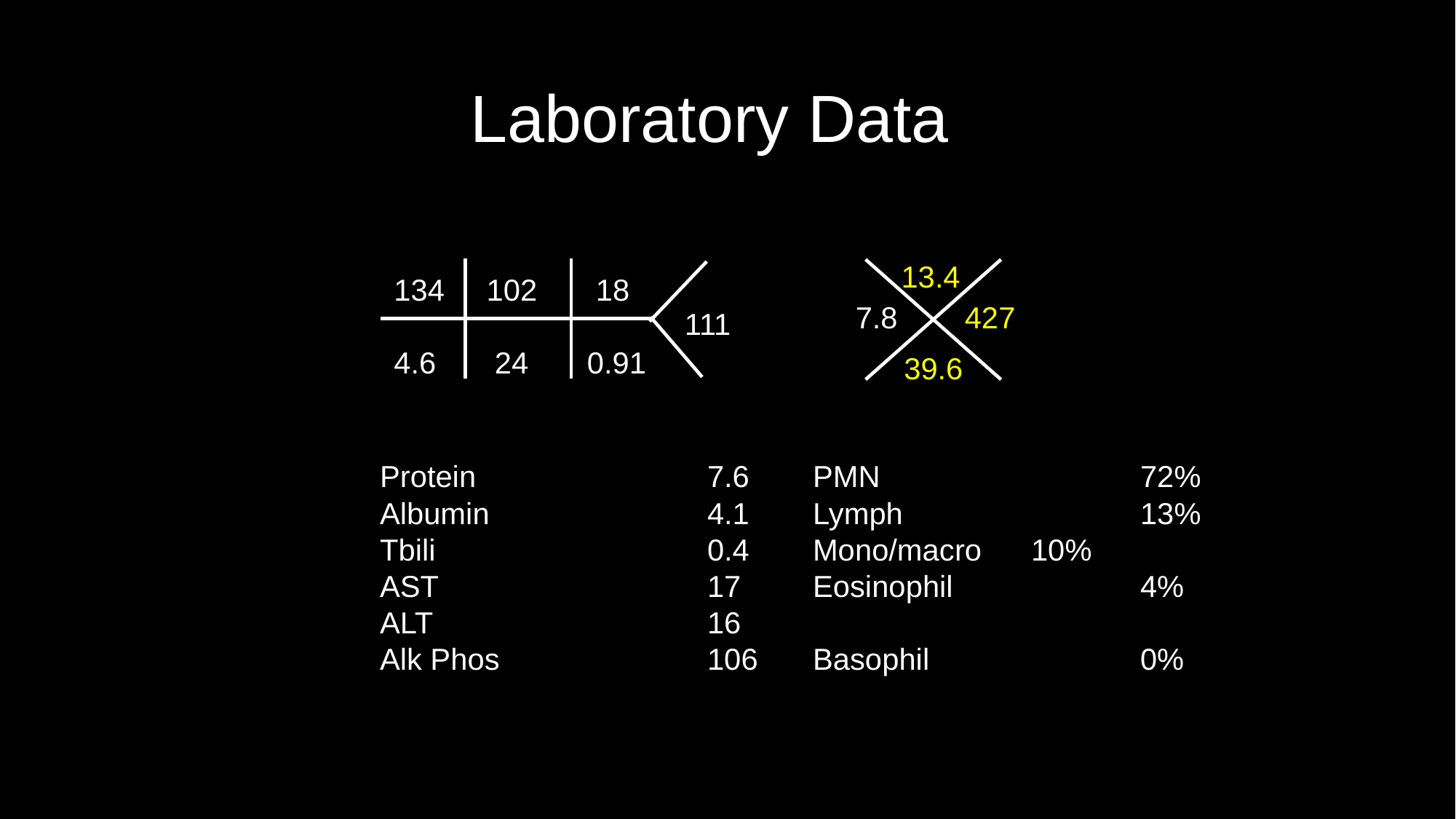

# Laboratory Data

 13.4
134     102       18

4.6       24       0.91
    7.8        427

39.6
Protein 			7.6
Albumin 		4.1
Tbili 			0.4
AST 			17
ALT 			16
Alk Phos 		106

PMN			72%
Lymph			13%
Mono/macro	10%
Eosinophil 		4%
Basophil		0%

111